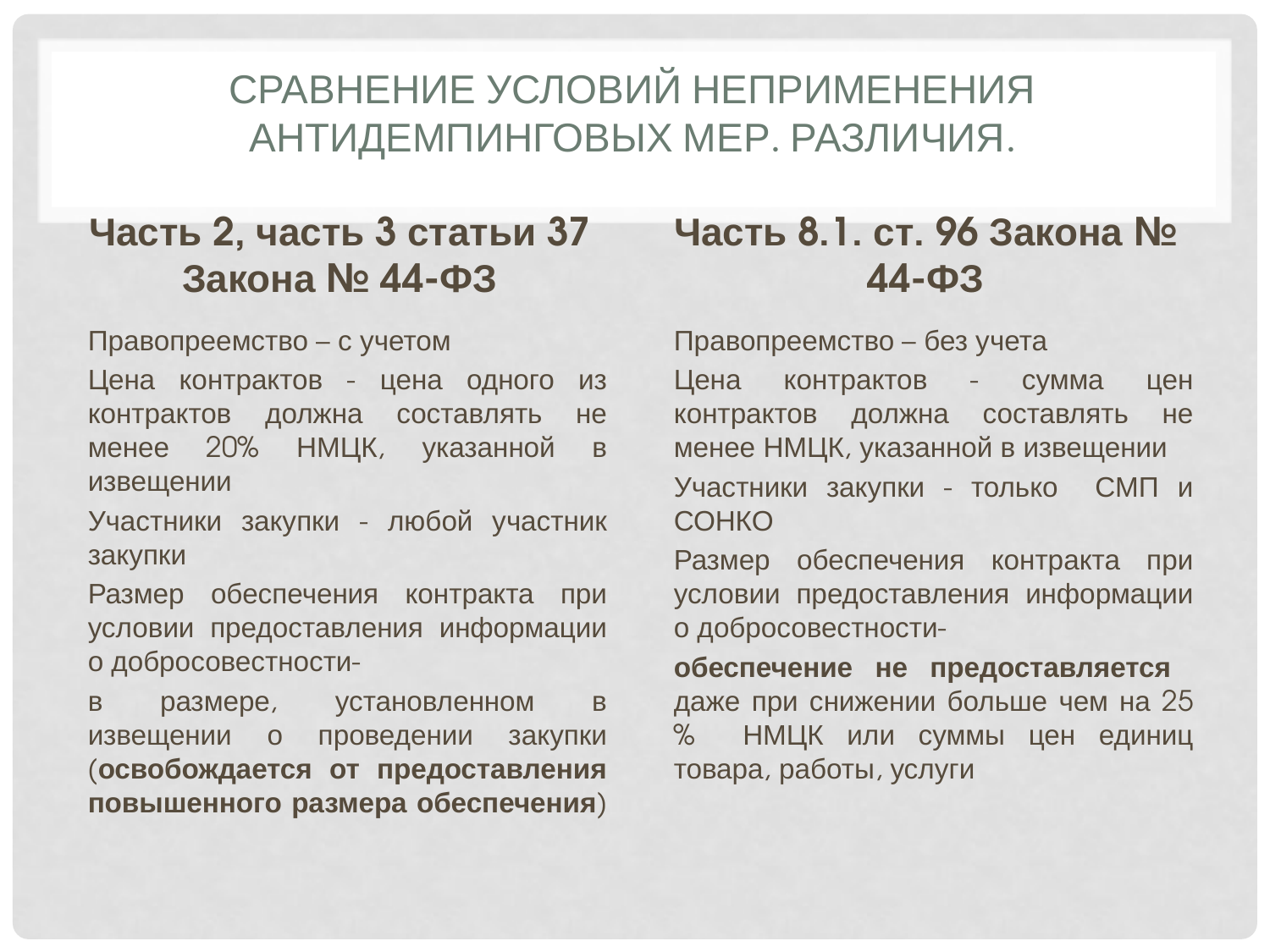

# Сравнение условий неприменения антидемпинговых мер. Различия.
Часть 2, часть 3 статьи 37 Закона № 44-ФЗ
Часть 8.1. ст. 96 Закона № 44-ФЗ
Правопреемство – с учетом
Цена контрактов - цена одного из контрактов должна составлять не менее 20% НМЦК, указанной в извещении
Участники закупки - любой участник закупки
Размер обеспечения контракта при условии предоставления информации о добросовестности-
в размере, установленном в извещении о проведении закупки (освобождается от предоставления повышенного размера обеспечения)
Правопреемство – без учета
Цена контрактов - сумма цен контрактов должна составлять не менее НМЦК, указанной в извещении
Участники закупки - только  СМП и СОНКО
Размер обеспечения контракта при условии предоставления информации о добросовестности-
обеспечение не предоставляется  даже при снижении больше чем на 25 %  НМЦК или суммы цен единиц товара, работы, услуги